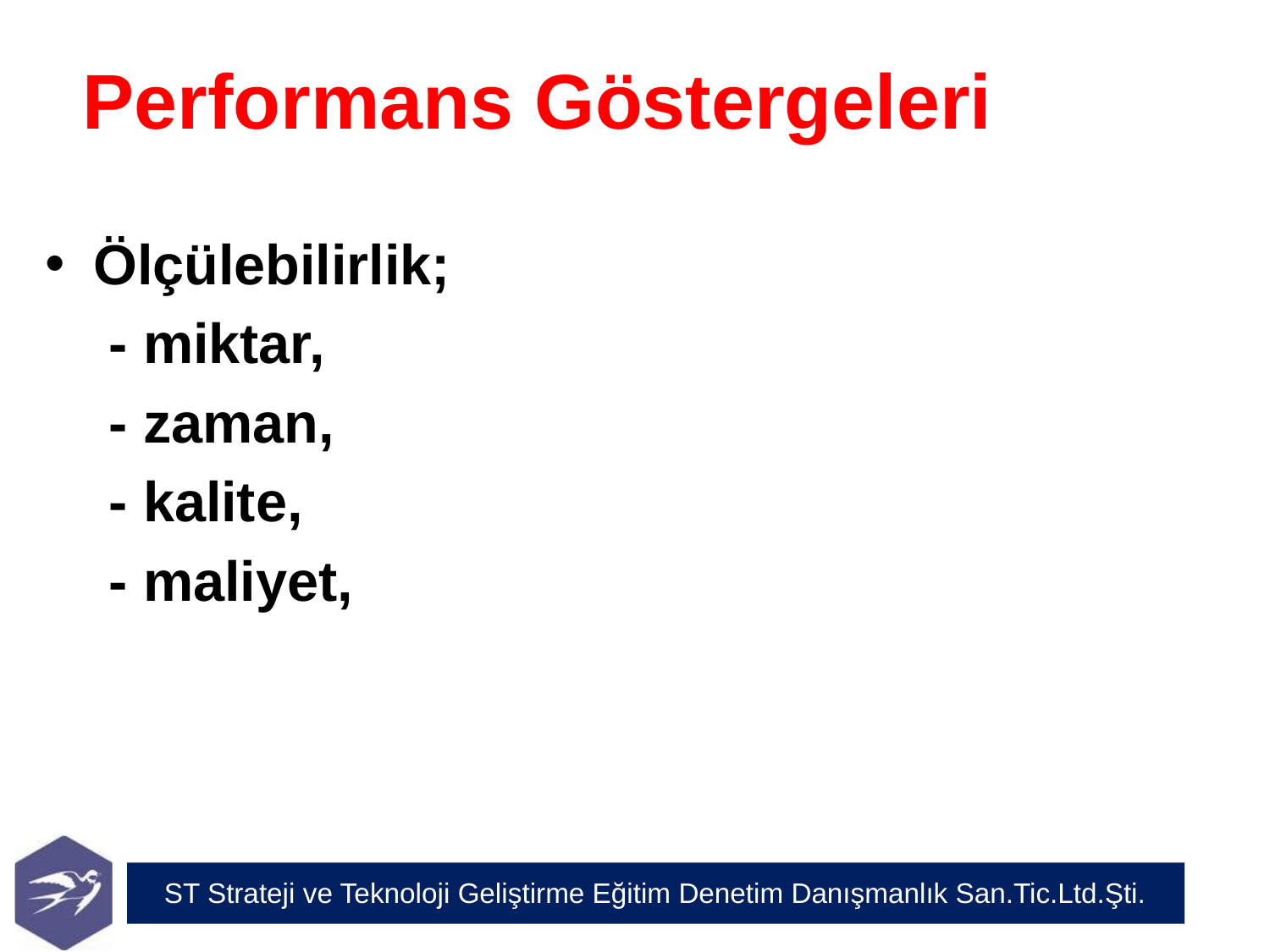

# Performans Göstergeleri
Ölçülebilirlik;
	 - miktar,
	 - zaman,
 	 - kalite,
	 - maliyet,